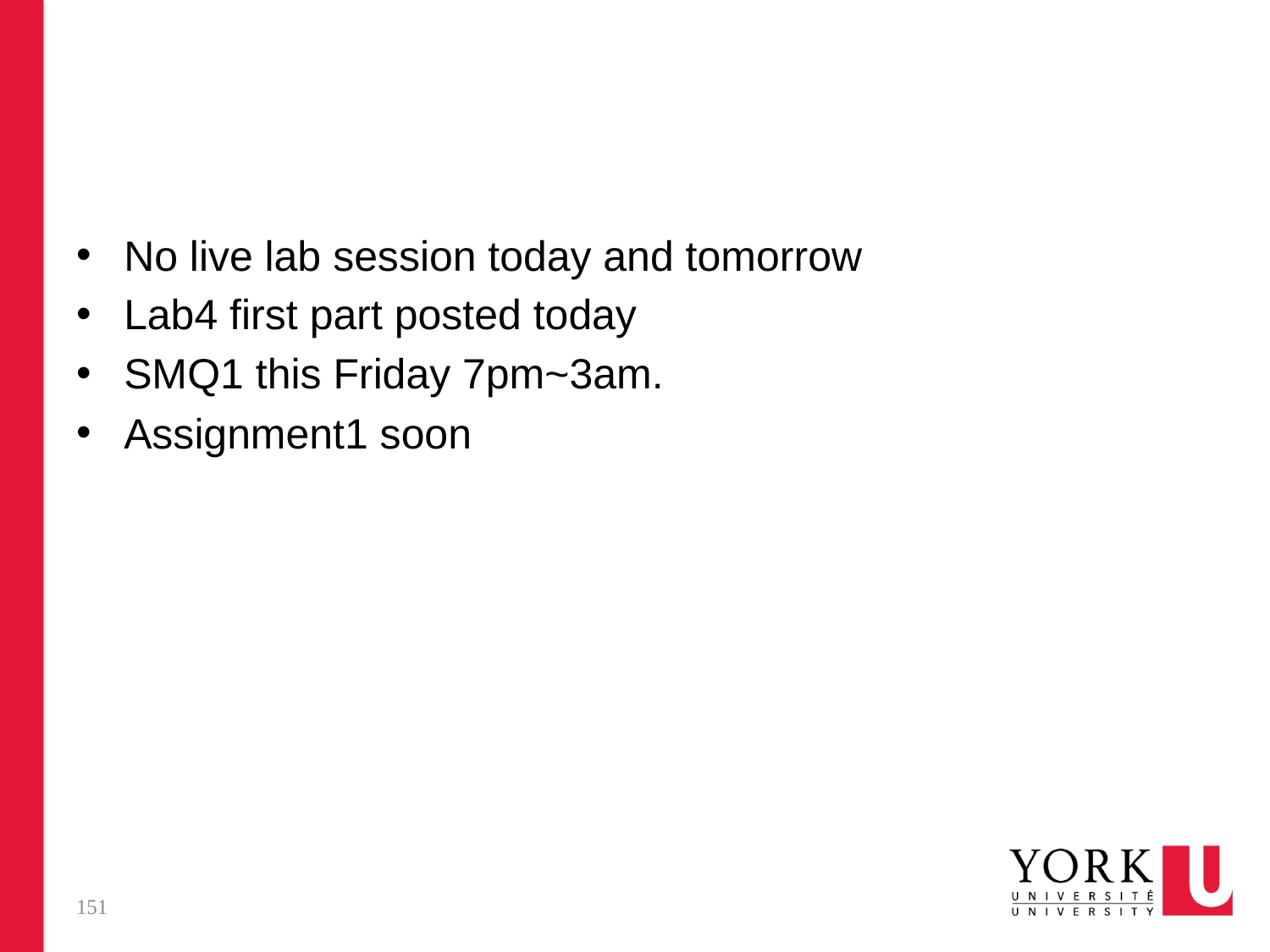

#
No live lab session today and tomorrow
Lab4 first part posted today
SMQ1 this Friday 7pm~3am.
Assignment1 soon

151